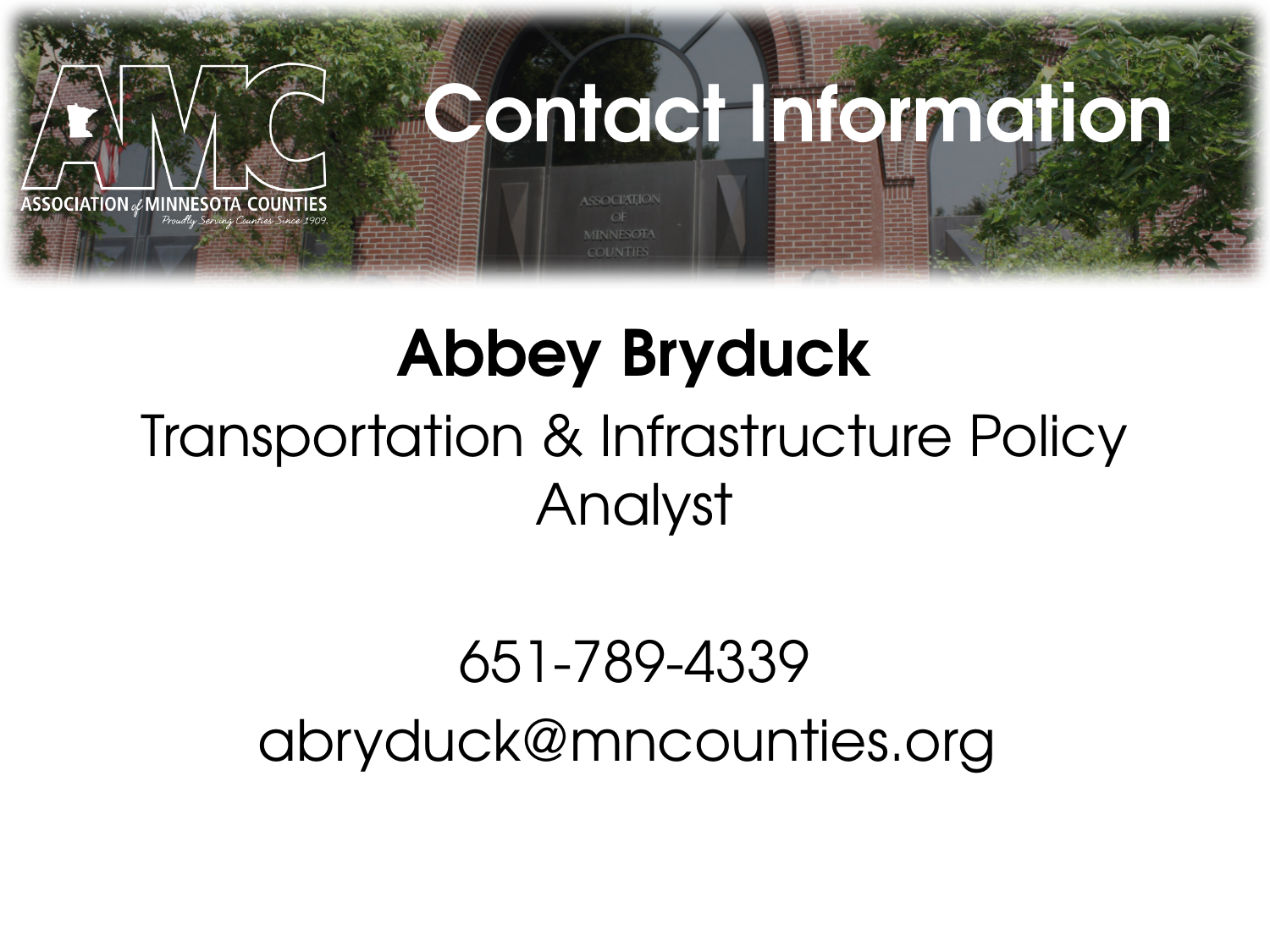

# Contact Information
Abbey Bryduck
Transportation & Infrastructure Policy Analyst

651-789-4339
abryduck@mncounties.org